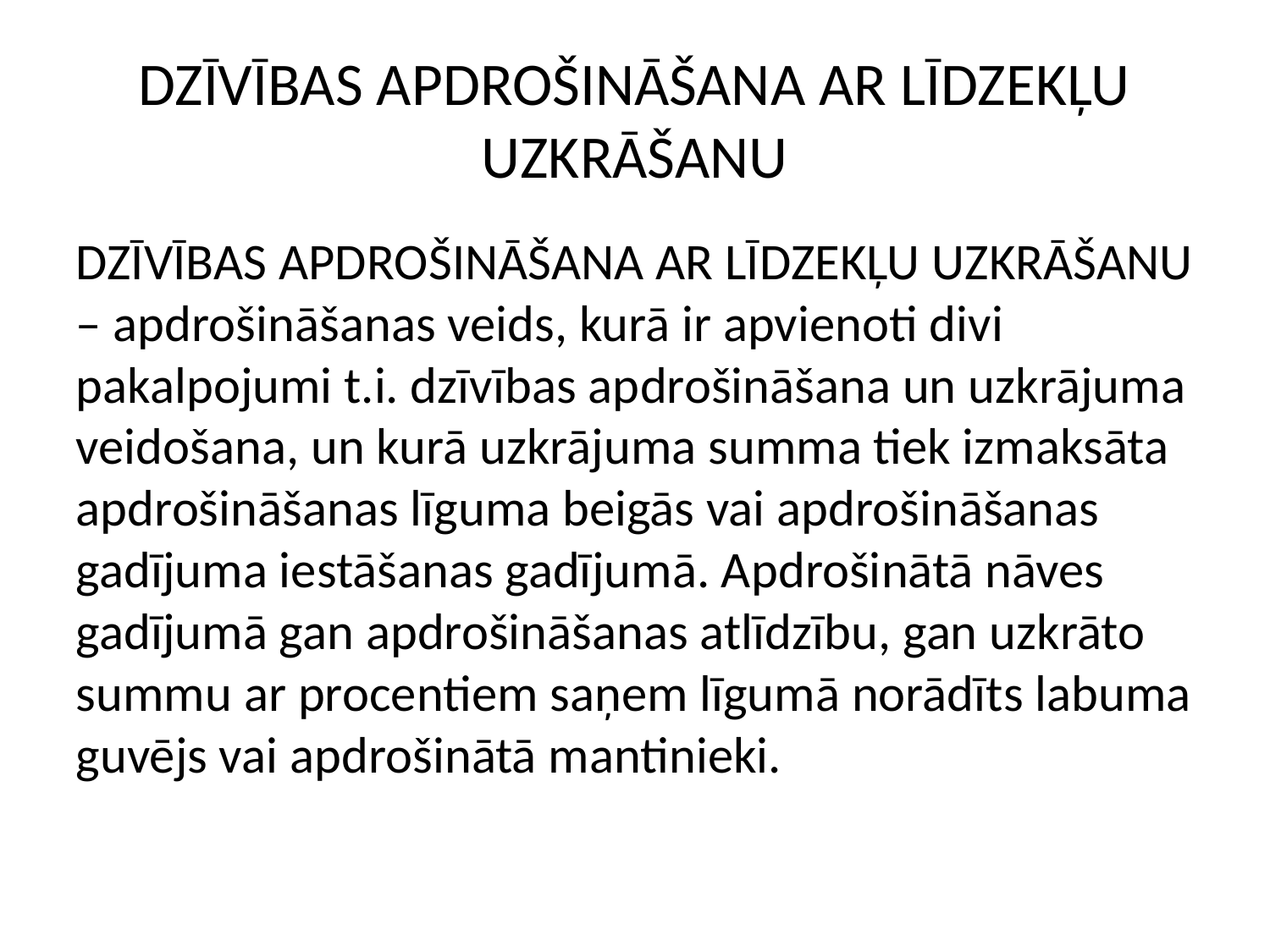

DZĪVĪBAS APDROŠINĀŠANA AR LĪDZEKĻU UZKRĀŠANU
DZĪVĪBAS APDROŠINĀŠANA AR LĪDZEKĻU UZKRĀŠANU – apdrošināšanas veids, kurā ir apvienoti divi pakalpojumi t.i. dzīvības apdrošināšana un uzkrājuma veidošana, un kurā uzkrājuma summa tiek izmaksāta apdrošināšanas līguma beigās vai apdrošināšanas gadījuma iestāšanas gadījumā. Apdrošinātā nāves gadījumā gan apdrošināšanas atlīdzību, gan uzkrāto summu ar procentiem saņem līgumā norādīts labuma guvējs vai apdrošinātā mantinieki.